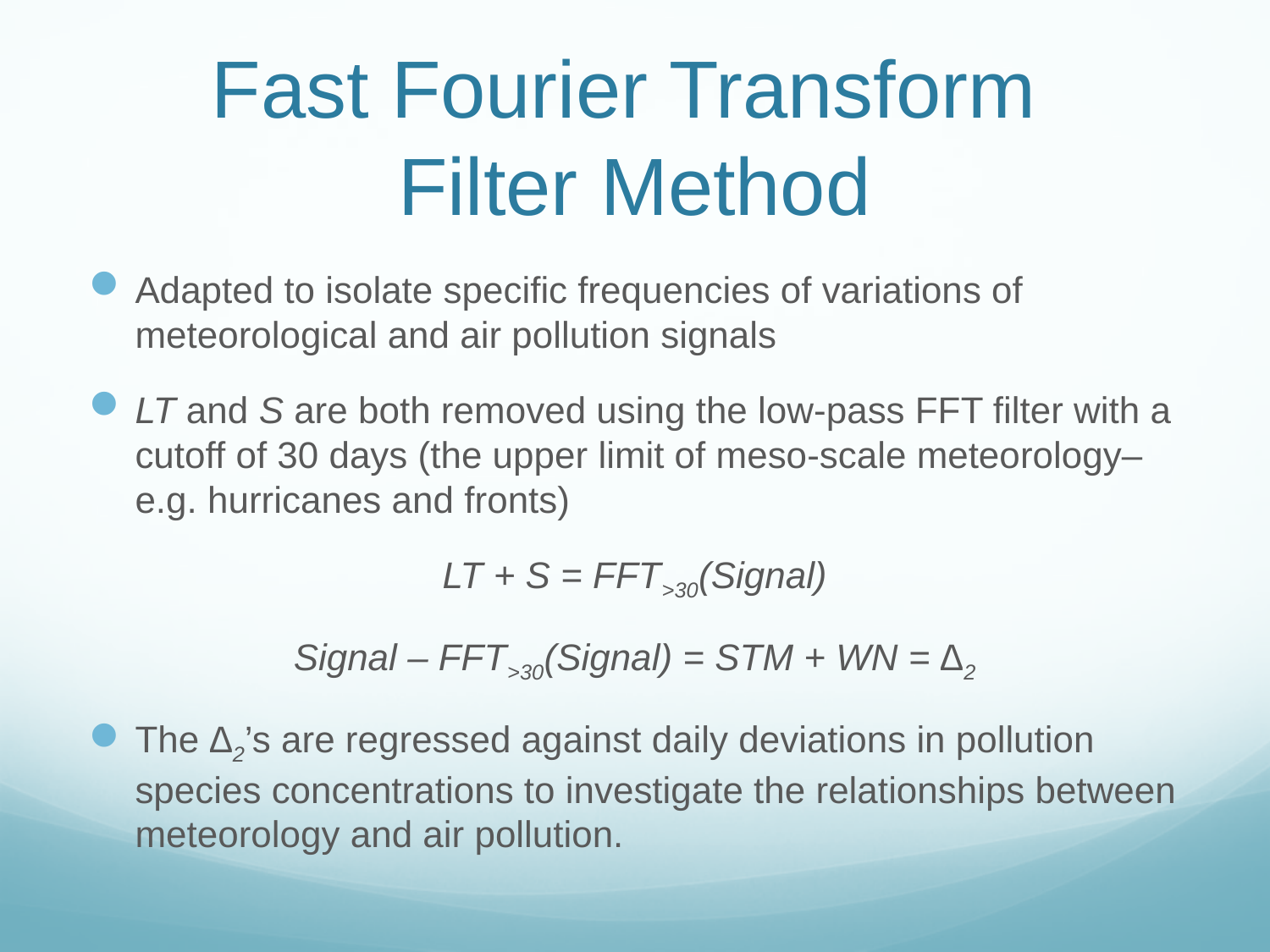

# Fast Fourier Transform Filter Method
Adapted to isolate specific frequencies of variations of meteorological and air pollution signals
LT and S are both removed using the low-pass FFT filter with a cutoff of 30 days (the upper limit of meso-scale meteorology–e.g. hurricanes and fronts)
LT + S = FFT>30(Signal)
Signal – FFT>30(Signal) = STM + WN = ∆2
The ∆2’s are regressed against daily deviations in pollution species concentrations to investigate the relationships between meteorology and air pollution.